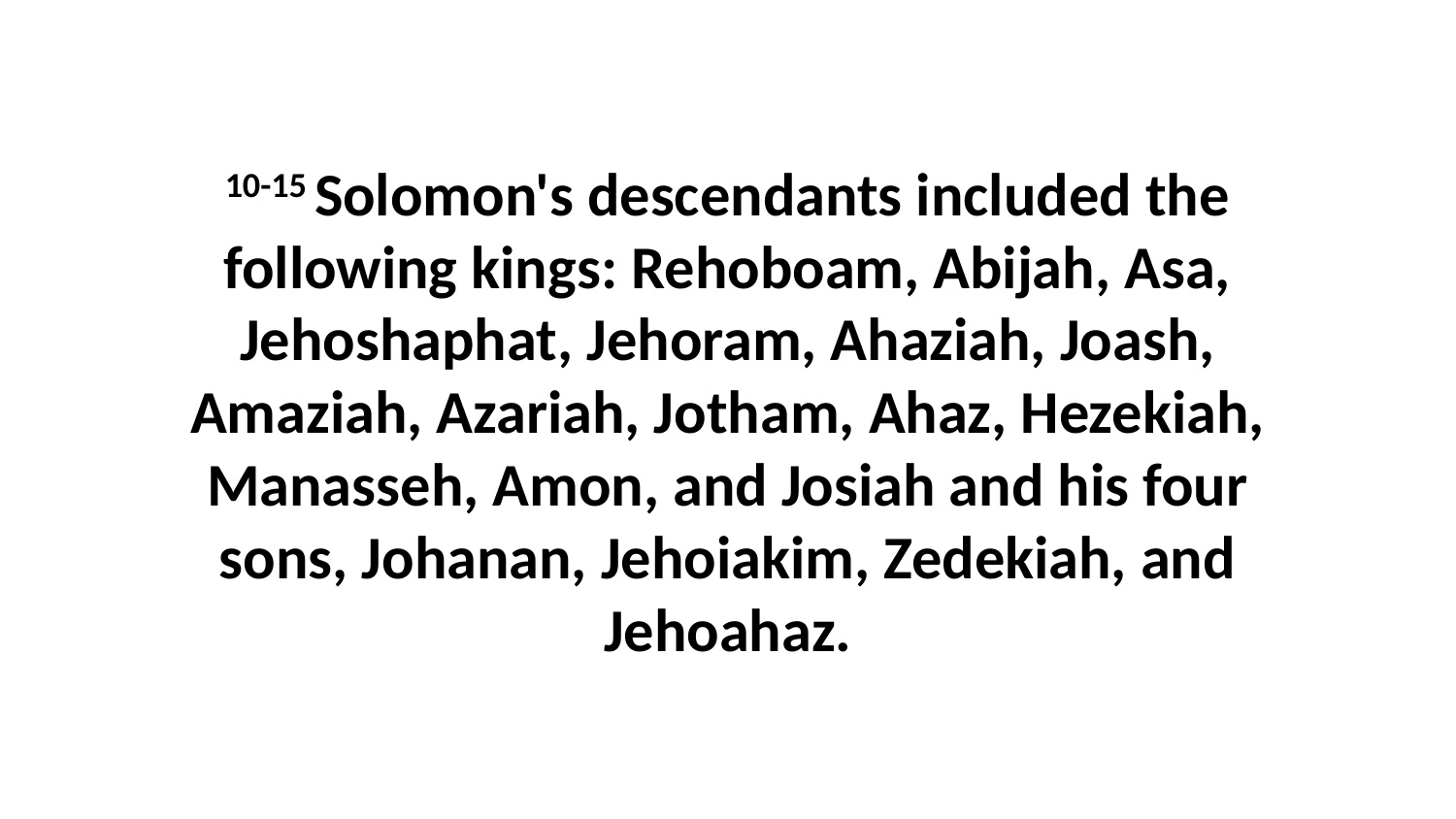

10-15 Solomon's descendants included the following kings: Rehoboam, Abijah, Asa, Jehoshaphat, Jehoram, Ahaziah, Joash, Amaziah, Azariah, Jotham, Ahaz, Hezekiah, Manasseh, Amon, and Josiah and his four sons, Johanan, Jehoiakim, Zedekiah, and Jehoahaz.